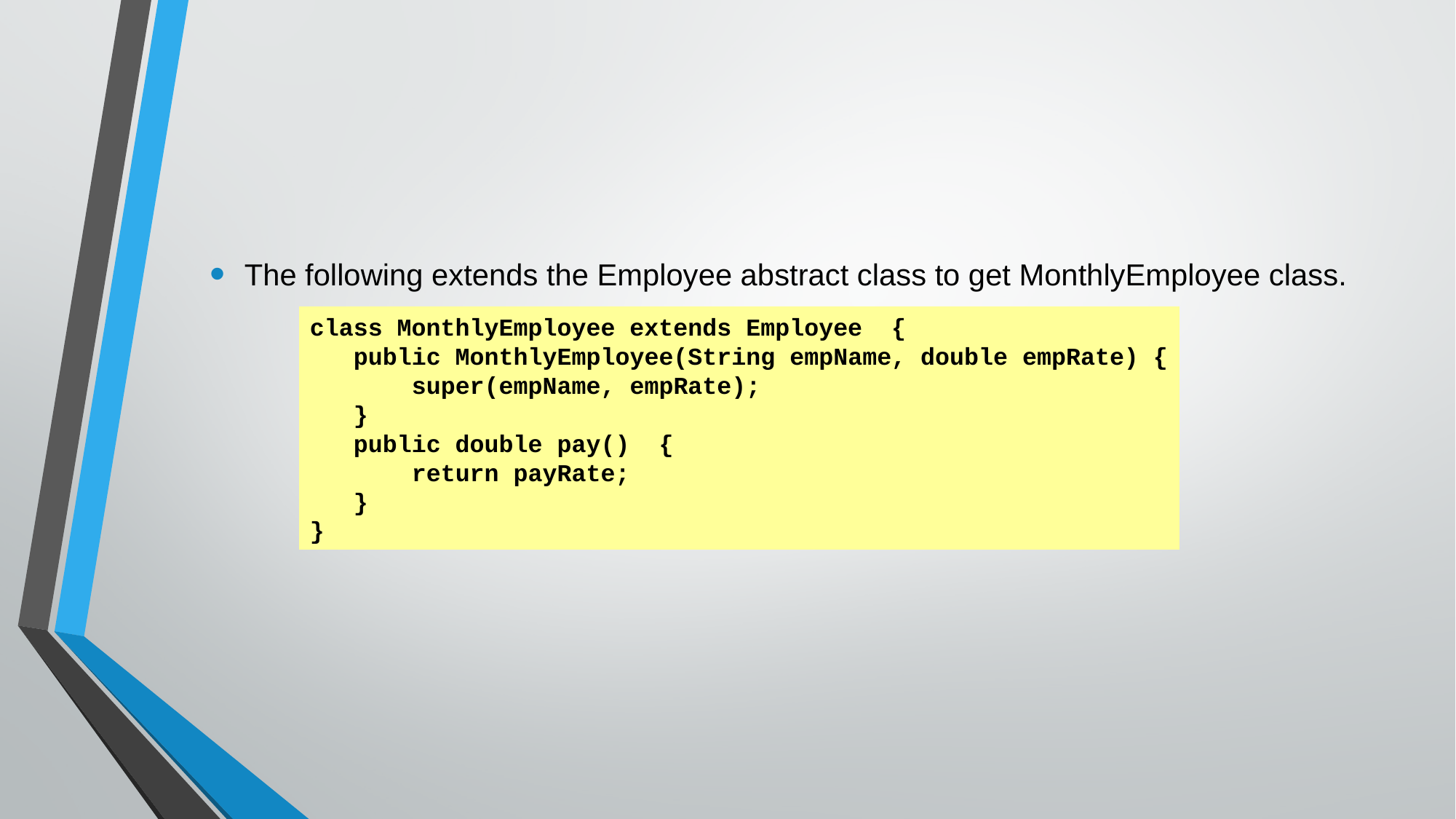

The following extends the Employee abstract class to get MonthlyEmployee class.

class MonthlyEmployee extends Employee  {
   public MonthlyEmployee(String empName, double empRate) {
       super(empName, empRate);
   }
   public double pay()  {
       return payRate;
   }
}